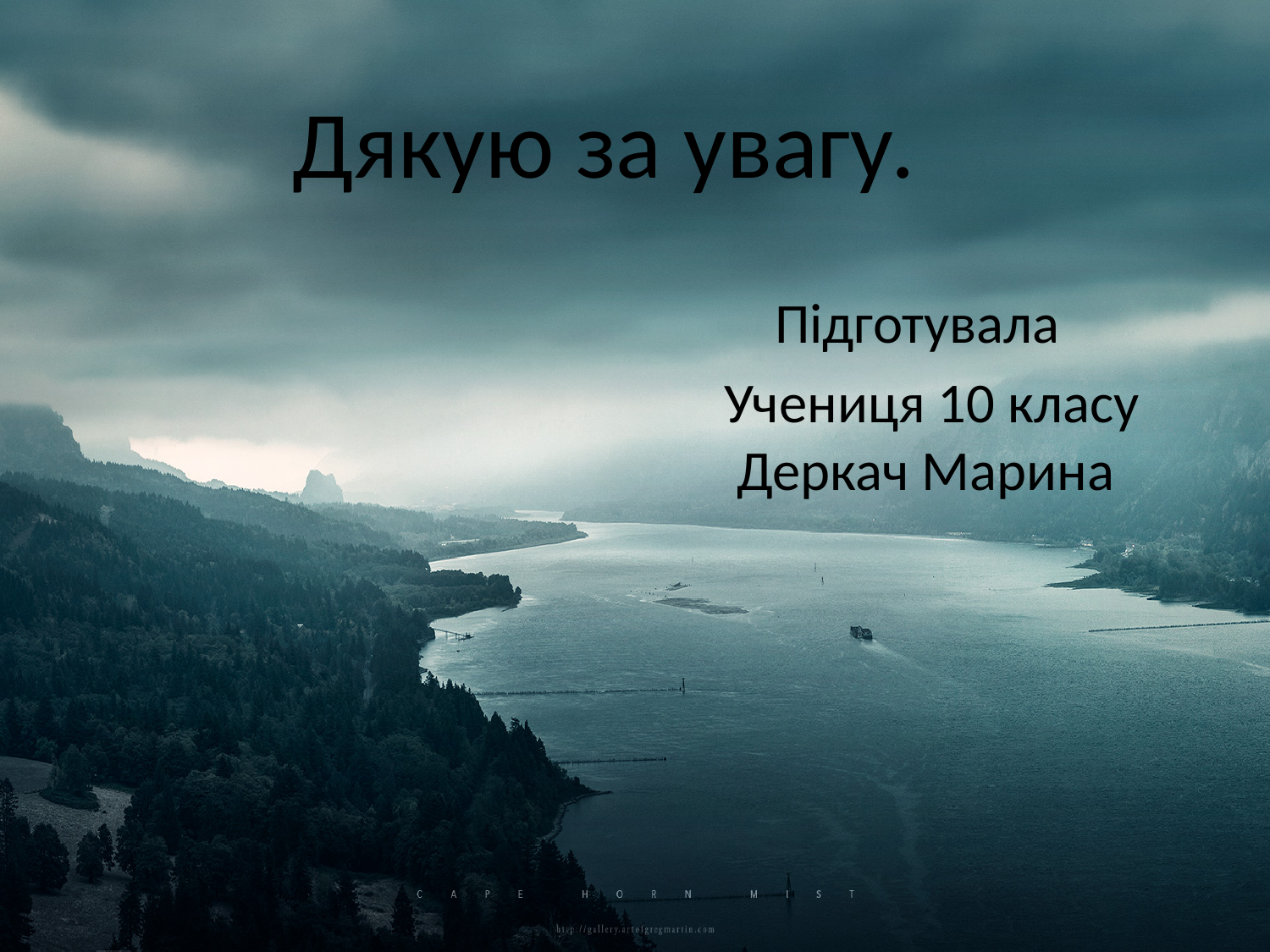

Дякую за увагу.

                                                       Підготувала
                                                   Учениця 10 класу
                                                    Деркач Марина